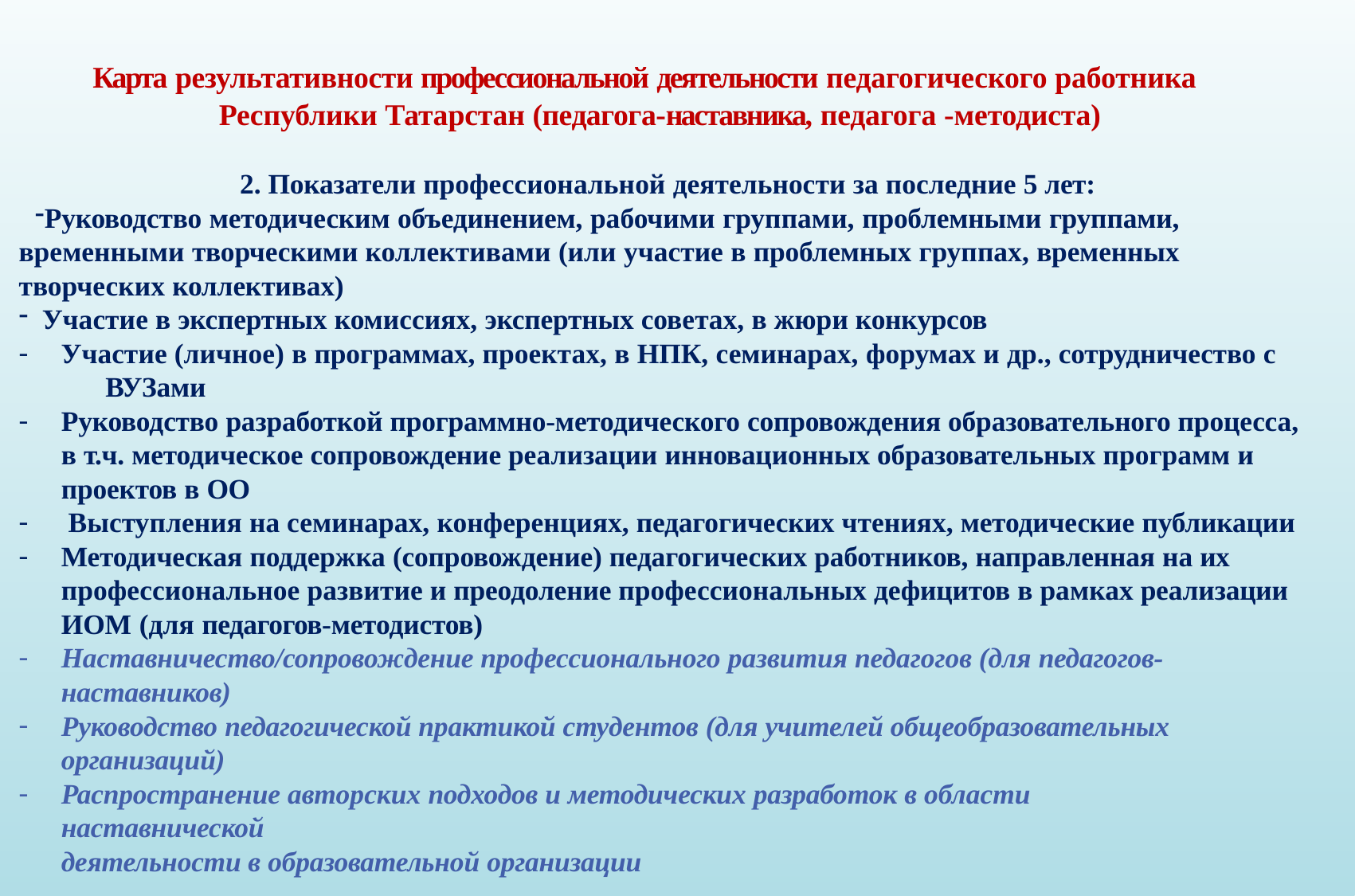

# Карта результативности профессиональной деятельности педагогического работника Республики Татарстан (педагога-наставника, педагога -методиста)
2. Показатели профессиональной деятельности за последние 5 лет:
Руководство методическим объединением, рабочими группами, проблемными группами, временными творческими коллективами (или участие в проблемных группах, временных творческих коллективах)
Участие в экспертных комиссиях, экспертных советах, в жюри конкурсов
Участие (личное) в программах, проектах, в НПК, семинарах, форумах и др., сотрудничество с 	ВУЗами
Руководство разработкой программно-методического сопровождения образовательного процесса, в т.ч. методическое сопровождение реализации инновационных образовательных программ и проектов в ОО
Выступления на семинарах, конференциях, педагогических чтениях, методические публикации
Методическая поддержка (сопровождение) педагогических работников, направленная на их профессиональное развитие и преодоление профессиональных дефицитов в рамках реализации ИОМ (для педагогов-методистов)
Наставничество/сопровождение профессионального развития педагогов (для педагогов- наставников)
Руководство педагогической практикой студентов (для учителей общеобразовательных организаций)
Распространение авторских подходов и методических разработок в области наставнической
деятельности в образовательной организации